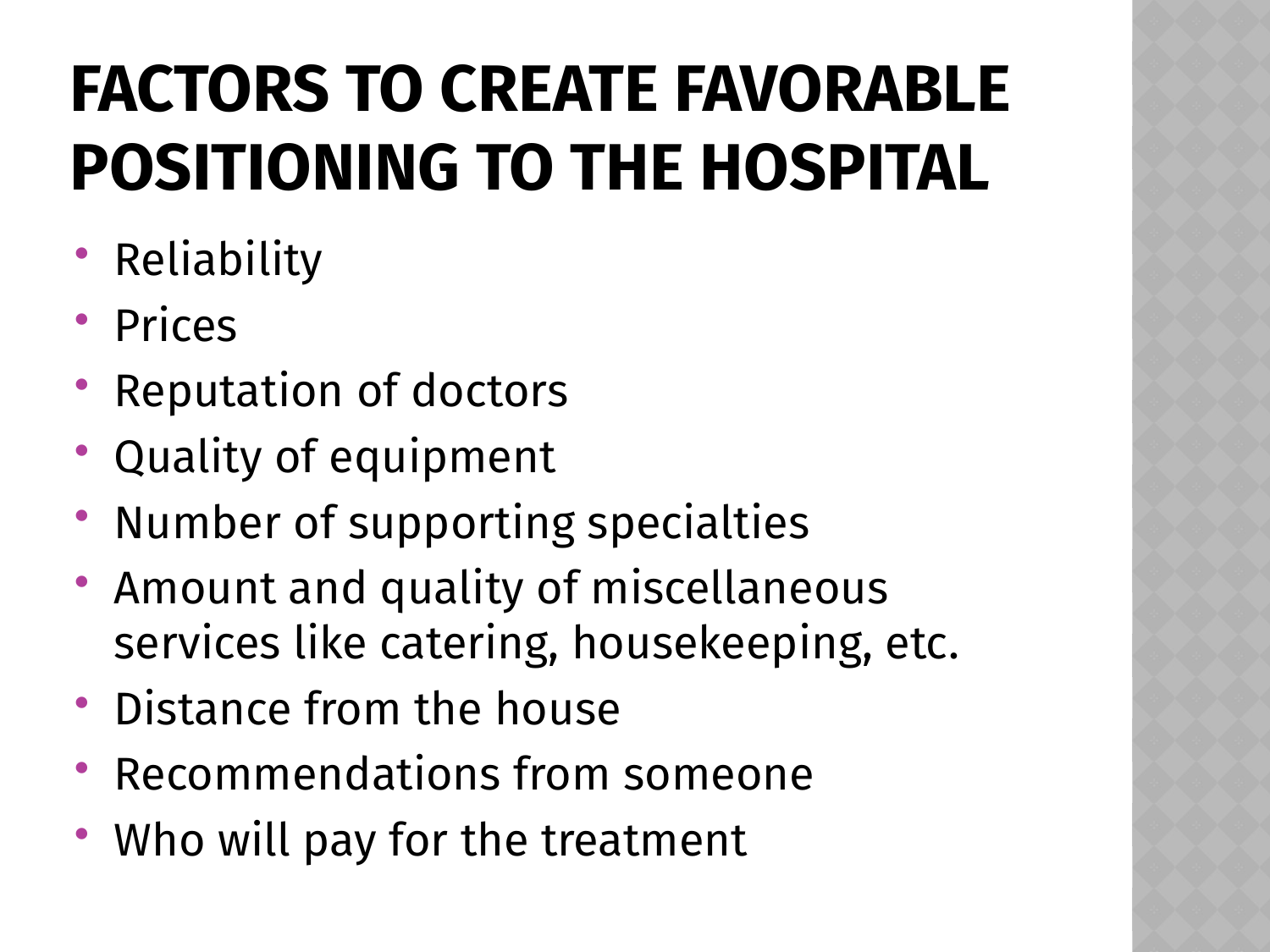

# Factors to create favorable positioning to the Hospital
Reliability
Prices
Reputation of doctors
Quality of equipment
Number of supporting specialties
Amount and quality of miscellaneous services like catering, housekeeping, etc.
Distance from the house
Recommendations from someone
Who will pay for the treatment